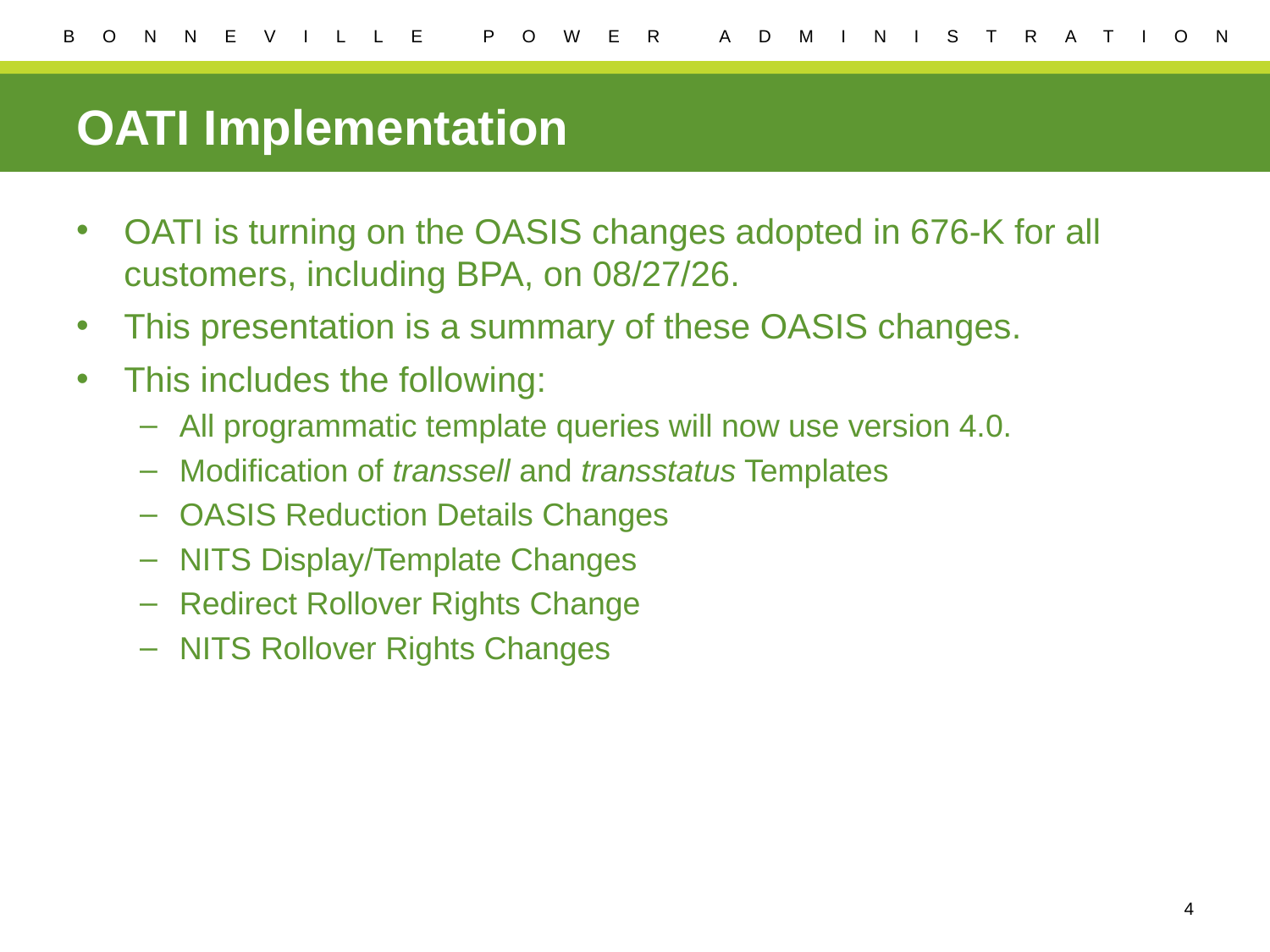

# OATI Implementation
OATI is turning on the OASIS changes adopted in 676-K for all customers, including BPA, on 08/27/26.
This presentation is a summary of these OASIS changes.
This includes the following:
All programmatic template queries will now use version 4.0.
Modification of transsell and transstatus Templates
OASIS Reduction Details Changes
NITS Display/Template Changes
Redirect Rollover Rights Change
NITS Rollover Rights Changes

4